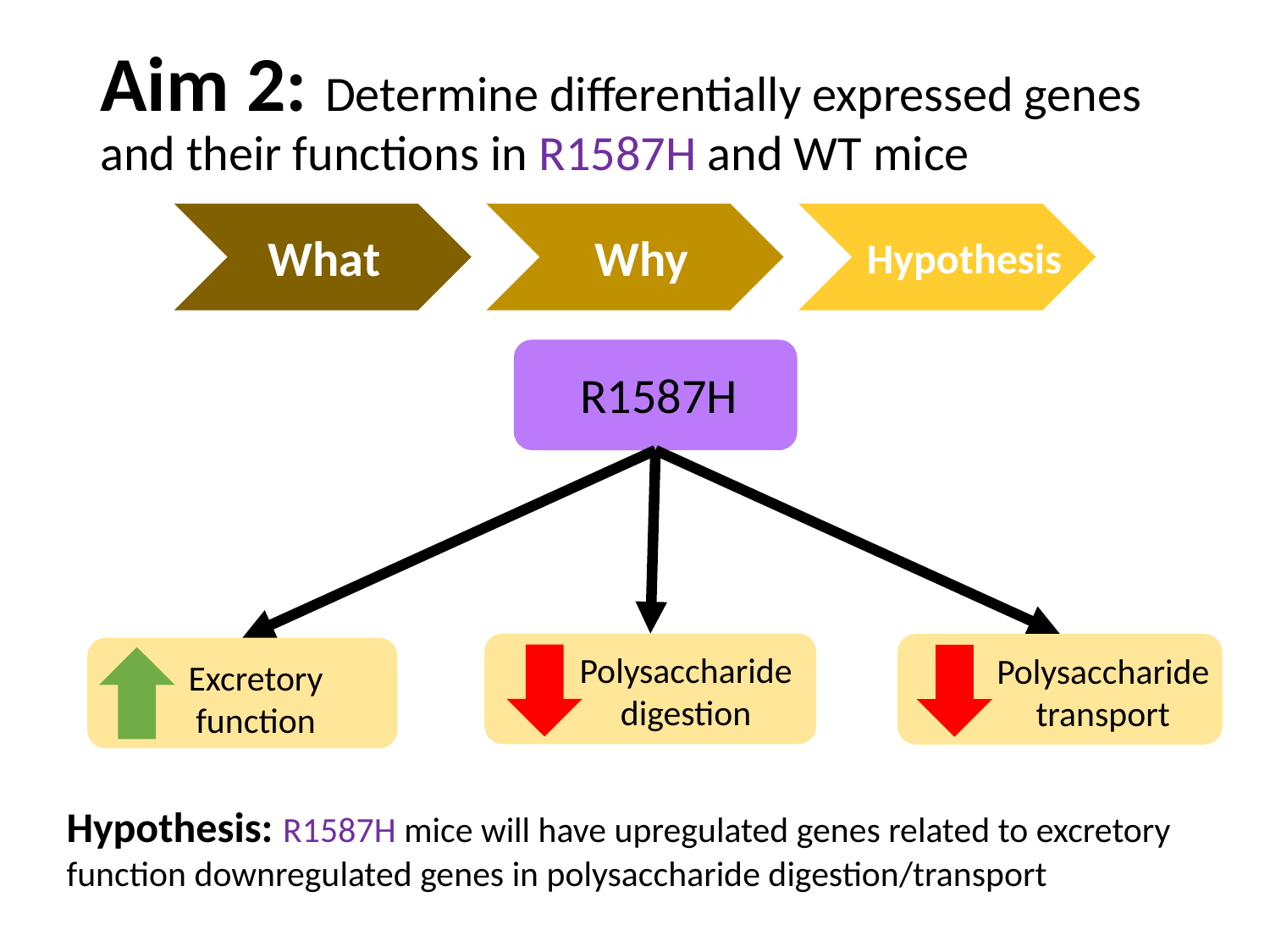

# Aim 2: Determine differentially expressed genes and their functions in R1587H and WT mice

What
Why
Hypothesis

R1587H

Polysaccharide digestion
Polysaccharide transport
Excretory function

Hypothesis: R1587H mice will have upregulated genes related to excretory function downregulated genes in polysaccharide digestion/transport